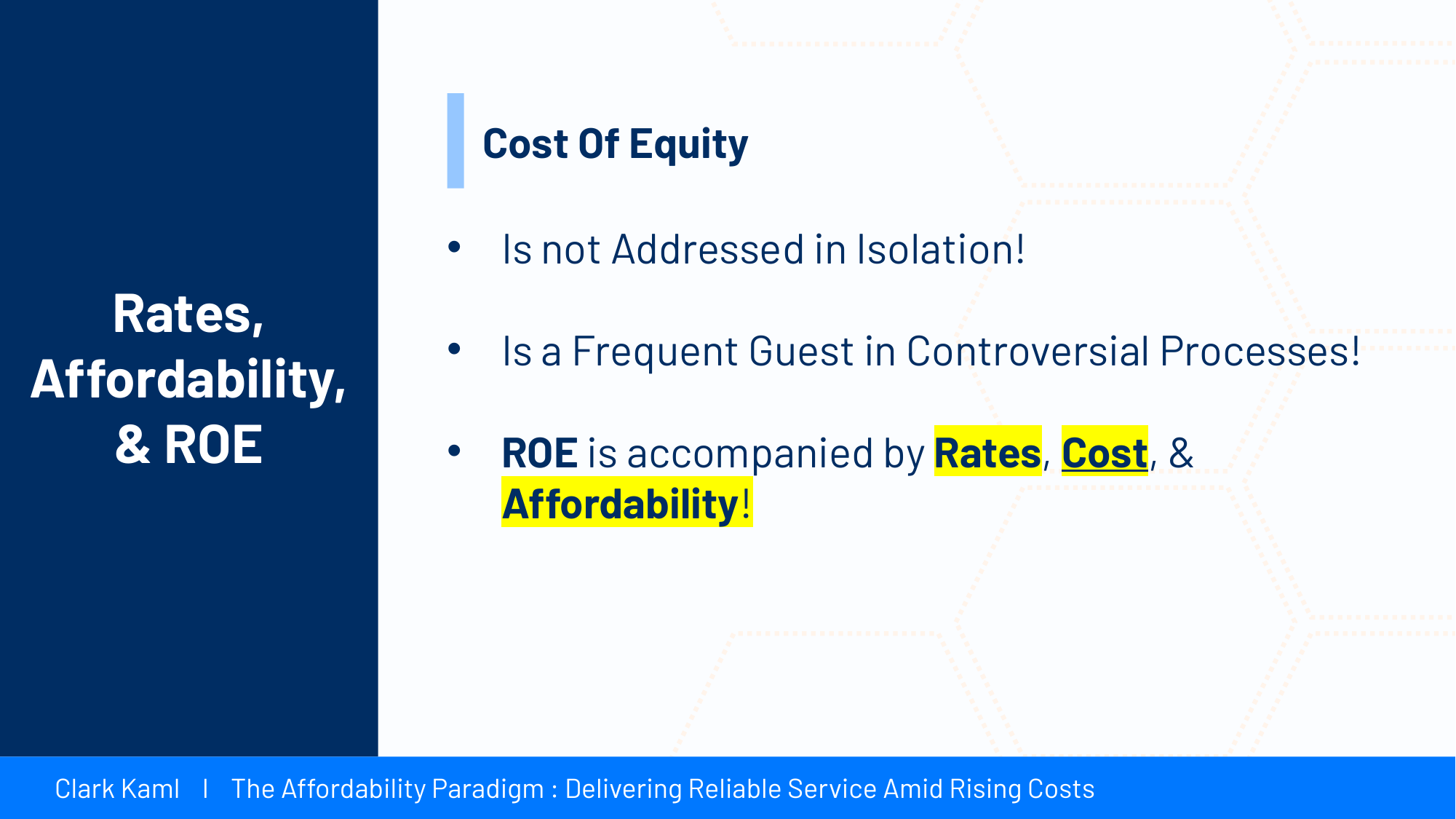

Rates, Affordability, & ROE

Cost Of Equity

Is not Addressed in Isolation!

Is a Frequent Guest in Controversial Processes!

ROE is accompanied by Rates, Cost, & Affordability!

Clark Kaml    I    The Affordability Paradigm : Delivering Reliable Service Amid Rising Costs